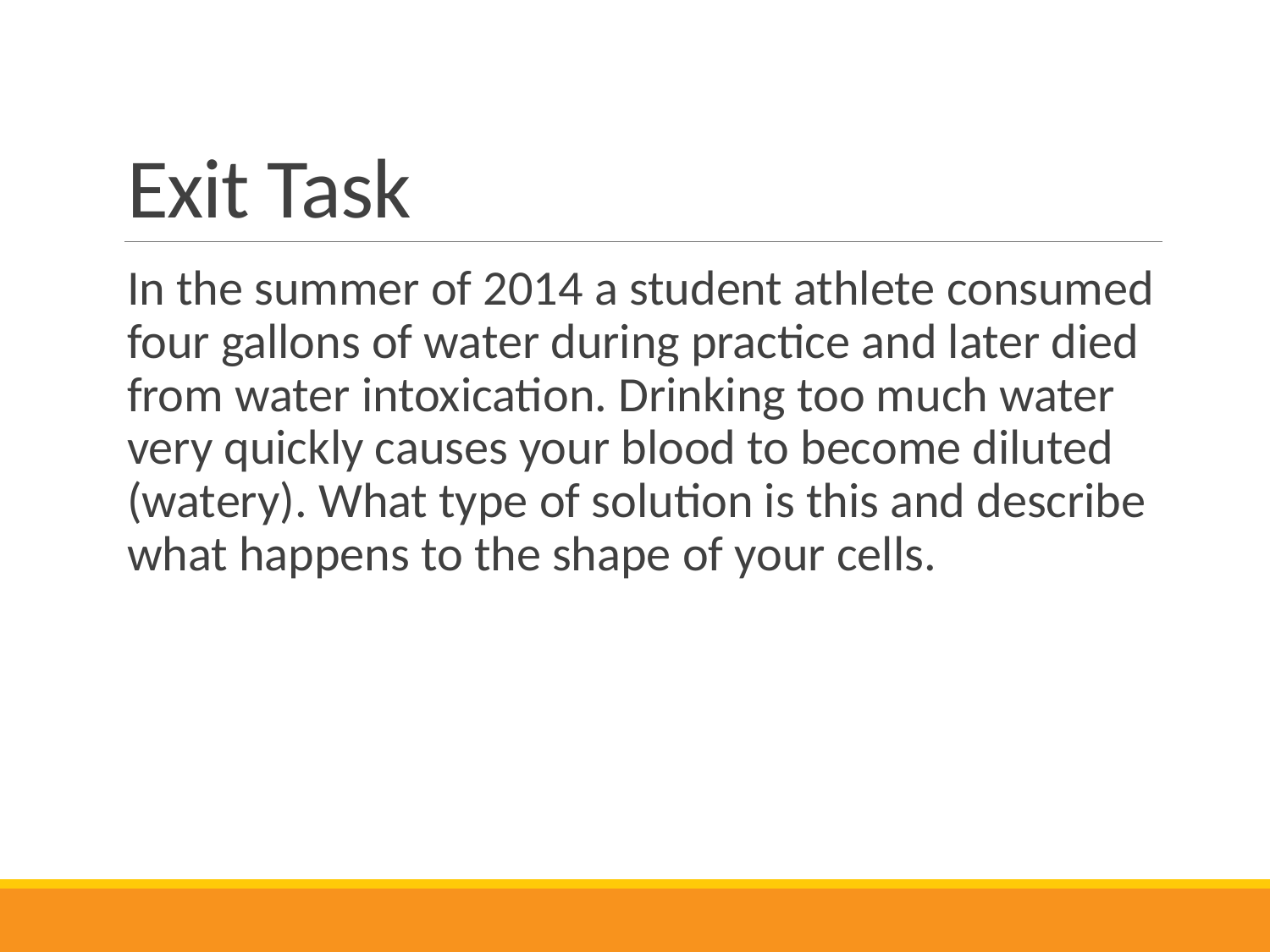

# Exit Task
In the summer of 2014 a student athlete consumed four gallons of water during practice and later died from water intoxication. Drinking too much water very quickly causes your blood to become diluted (watery). What type of solution is this and describe what happens to the shape of your cells.